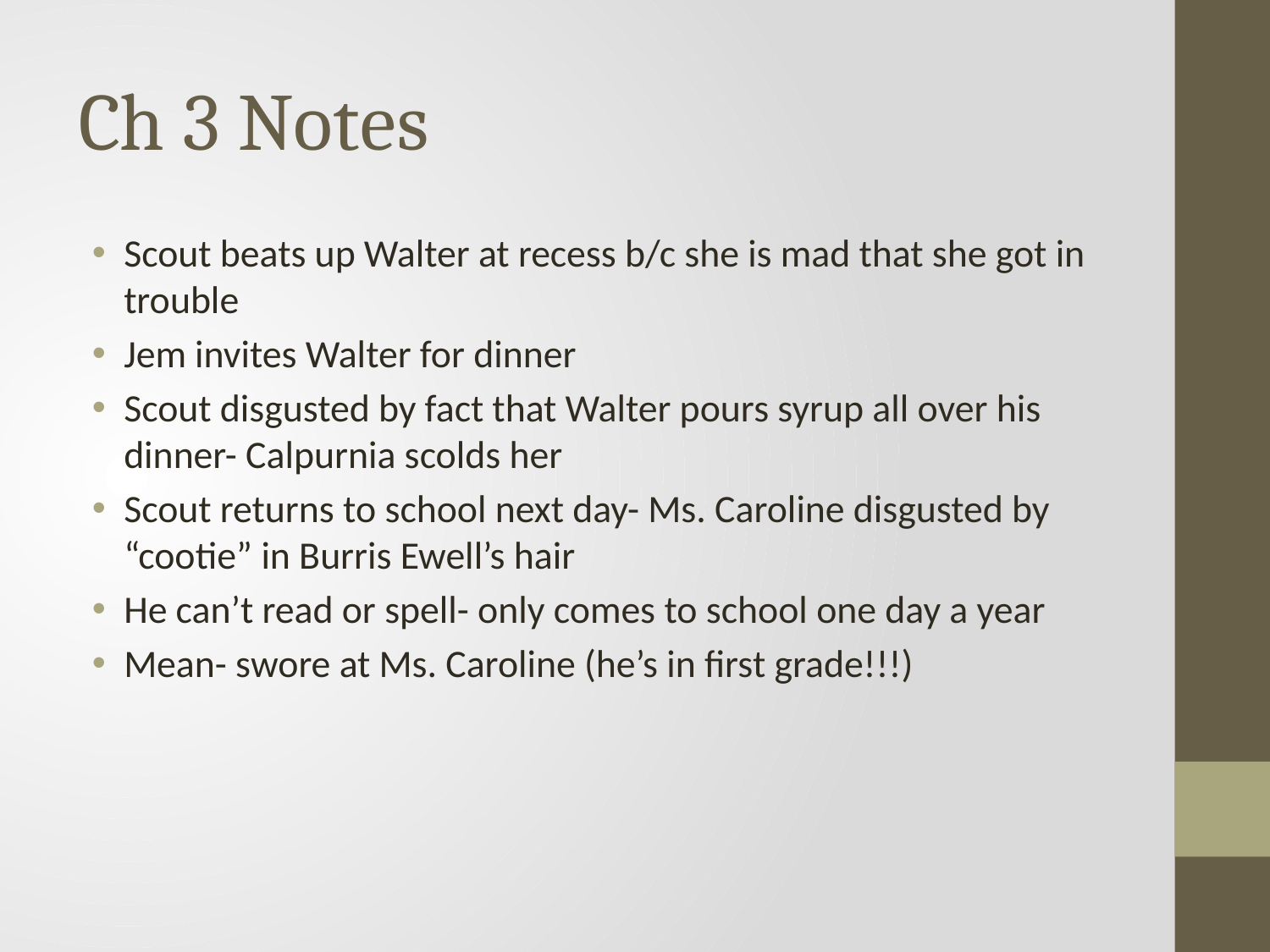

# Ch 3 Notes
Scout beats up Walter at recess b/c she is mad that she got in trouble
Jem invites Walter for dinner
Scout disgusted by fact that Walter pours syrup all over his dinner- Calpurnia scolds her
Scout returns to school next day- Ms. Caroline disgusted by “cootie” in Burris Ewell’s hair
He can’t read or spell- only comes to school one day a year
Mean- swore at Ms. Caroline (he’s in first grade!!!)